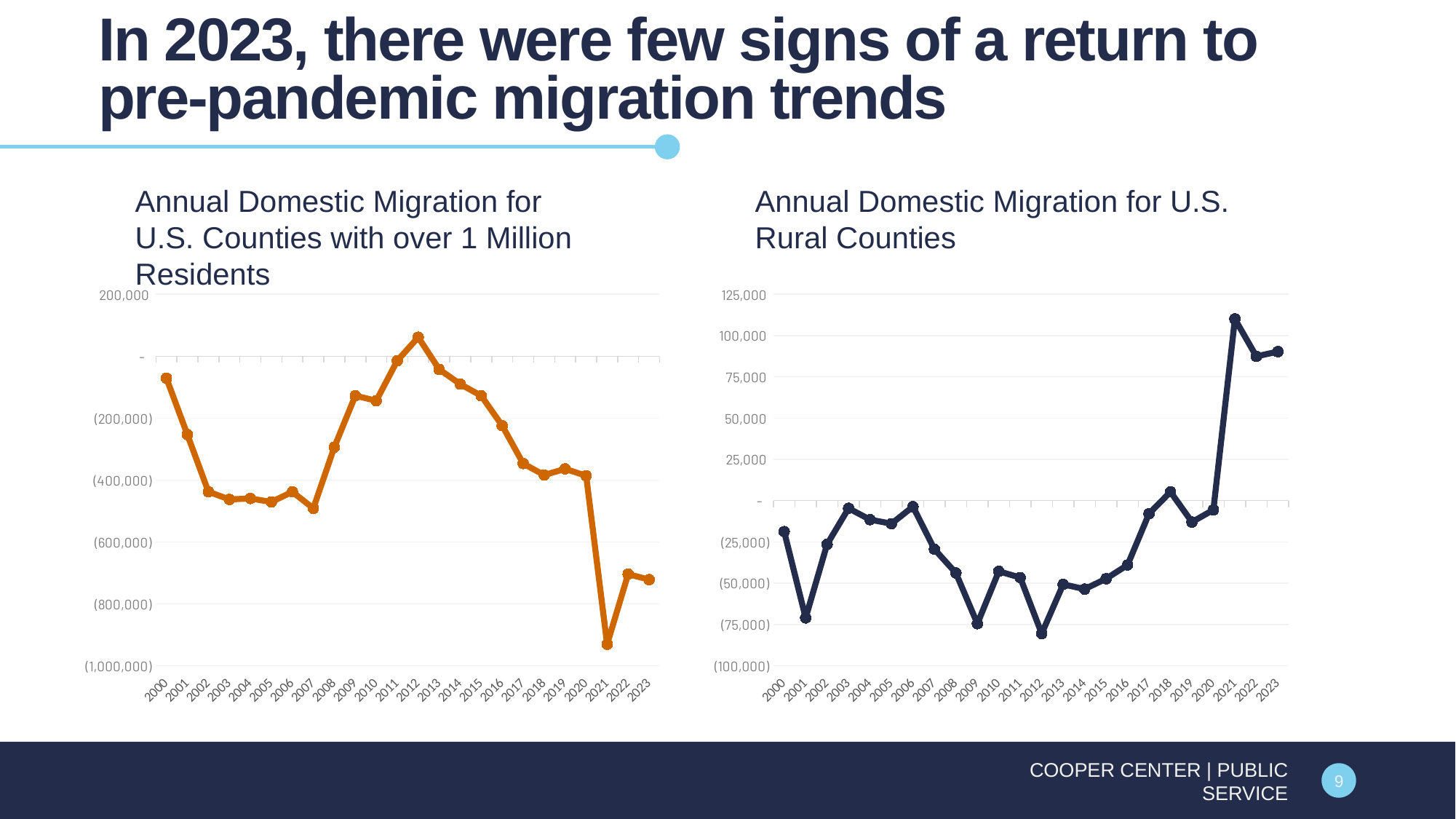

# In 2023, there were few signs of a return to pre-pandemic migration trends
Annual Domestic Migration for U.S. Counties with over 1 Million Residents
Annual Domestic Migration for U.S. Rural Counties

### Chart

| Category |  Counties with Over 1 Million Residents  |
|---|---|
| 2000 | -70968.0 |
| 2001 | -253367.0 |
| 2002 | -437641.0 |
| 2003 | -462740.0 |
| 2004 | -459602.0 |
| 2005 | -470913.0 |
| 2006 | -438195.0 |
| 2007 | -491465.0 |
| 2008 | -293793.0 |
| 2009 | -127581.0 |
| 2010 | -143770.0 |
| 2011 | -14554.0 |
| 2012 | 61119.0 |
| 2013 | -42651.0 |
| 2014 | -90158.0 |
| 2015 | -127864.0 |
| 2016 | -224198.0 |
| 2017 | -346763.0 |
| 2018 | -383875.0 |
| 2019 | -363958.0 |
| 2020 | -386247.0 |
| 2021 | -930698.0 |
| 2022 | -703872.0 |
| 2023 | -721782.0 |

### Chart

| Category |  Rural Counties  |
|---|---|
| 2000 | -18740.0 |
| 2001 | -70989.0 |
| 2002 | -26429.0 |
| 2003 | -4619.0 |
| 2004 | -11498.0 |
| 2005 | -13954.0 |
| 2006 | -3627.0 |
| 2007 | -29410.0 |
| 2008 | -43783.0 |
| 2009 | -74508.0 |
| 2010 | -42787.0 |
| 2011 | -46587.0 |
| 2012 | -80479.0 |
| 2013 | -50673.0 |
| 2014 | -53560.0 |
| 2015 | -47281.0 |
| 2016 | -38961.0 |
| 2017 | -7892.0 |
| 2018 | 5341.0 |
| 2019 | -12972.0 |
| 2020 | -5571.0 |
| 2021 | 110028.0 |
| 2022 | 87391.0 |
| 2023 | 90258.0 |
COOPER CENTER | PUBLIC SERVICE
9